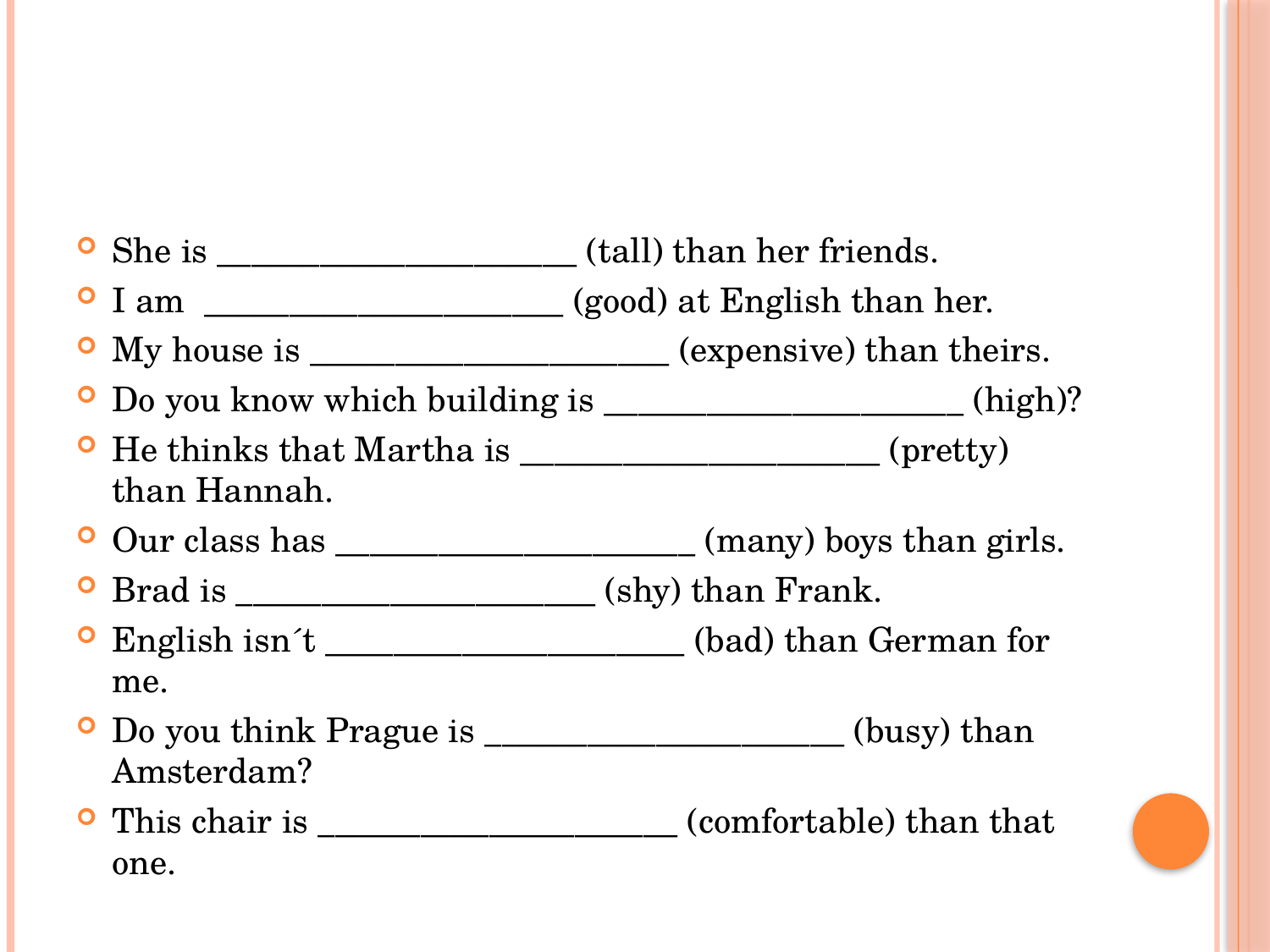

#
She is _____________________ (tall) than her friends.
I am  _____________________ (good) at English than her.
My house is _____________________ (expensive) than theirs.
Do you know which building is _____________________ (high)?
He thinks that Martha is _____________________ (pretty) than Hannah.
Our class has _____________________ (many) boys than girls.
Brad is _____________________ (shy) than Frank.
English isn´t _____________________ (bad) than German for me.
Do you think Prague is _____________________ (busy) than Amsterdam?
This chair is _____________________ (comfortable) than that one.